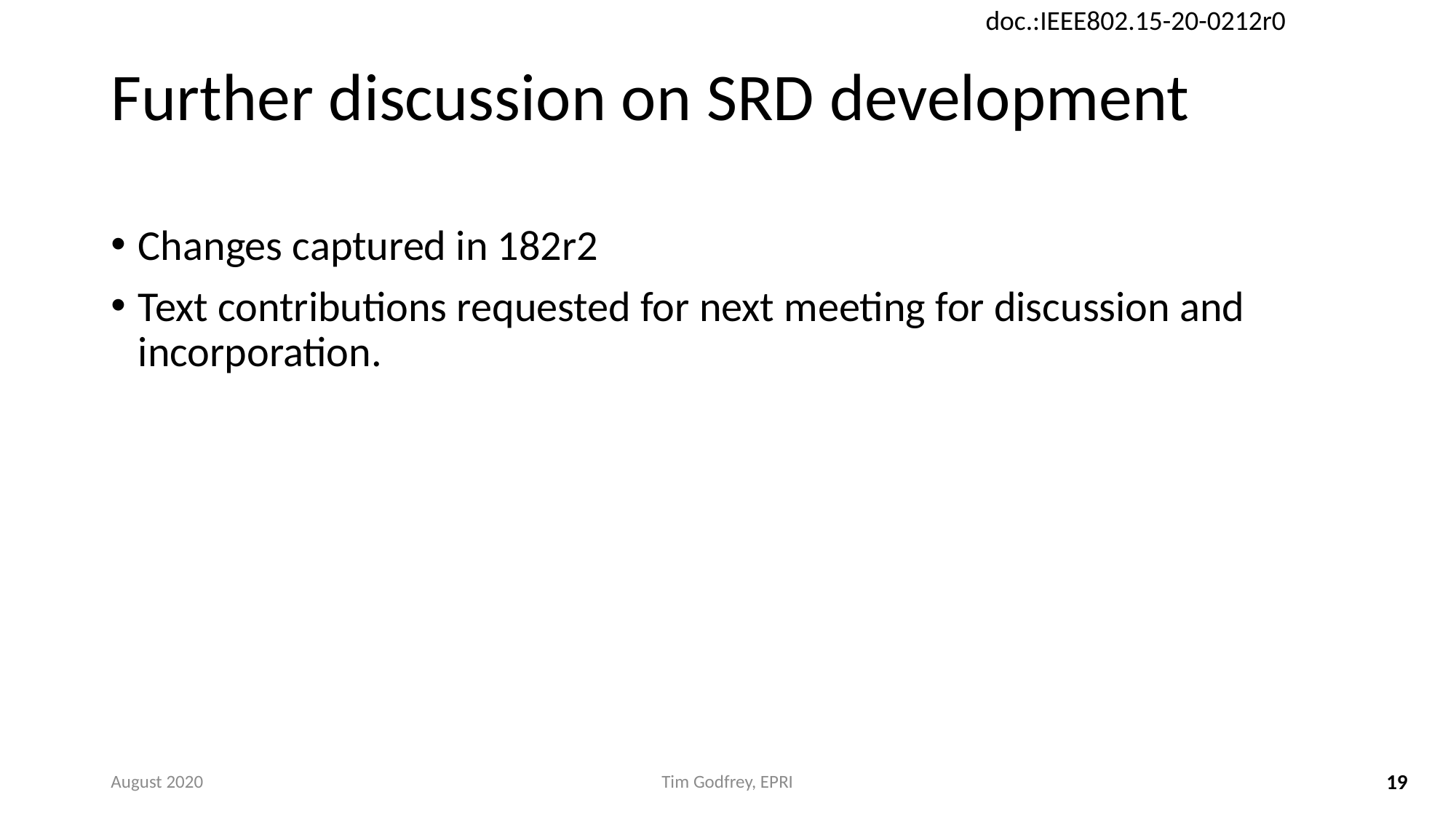

# Further discussion on SRD development
Changes captured in 182r2
Text contributions requested for next meeting for discussion and incorporation.

August 2020
Tim Godfrey, EPRI
19